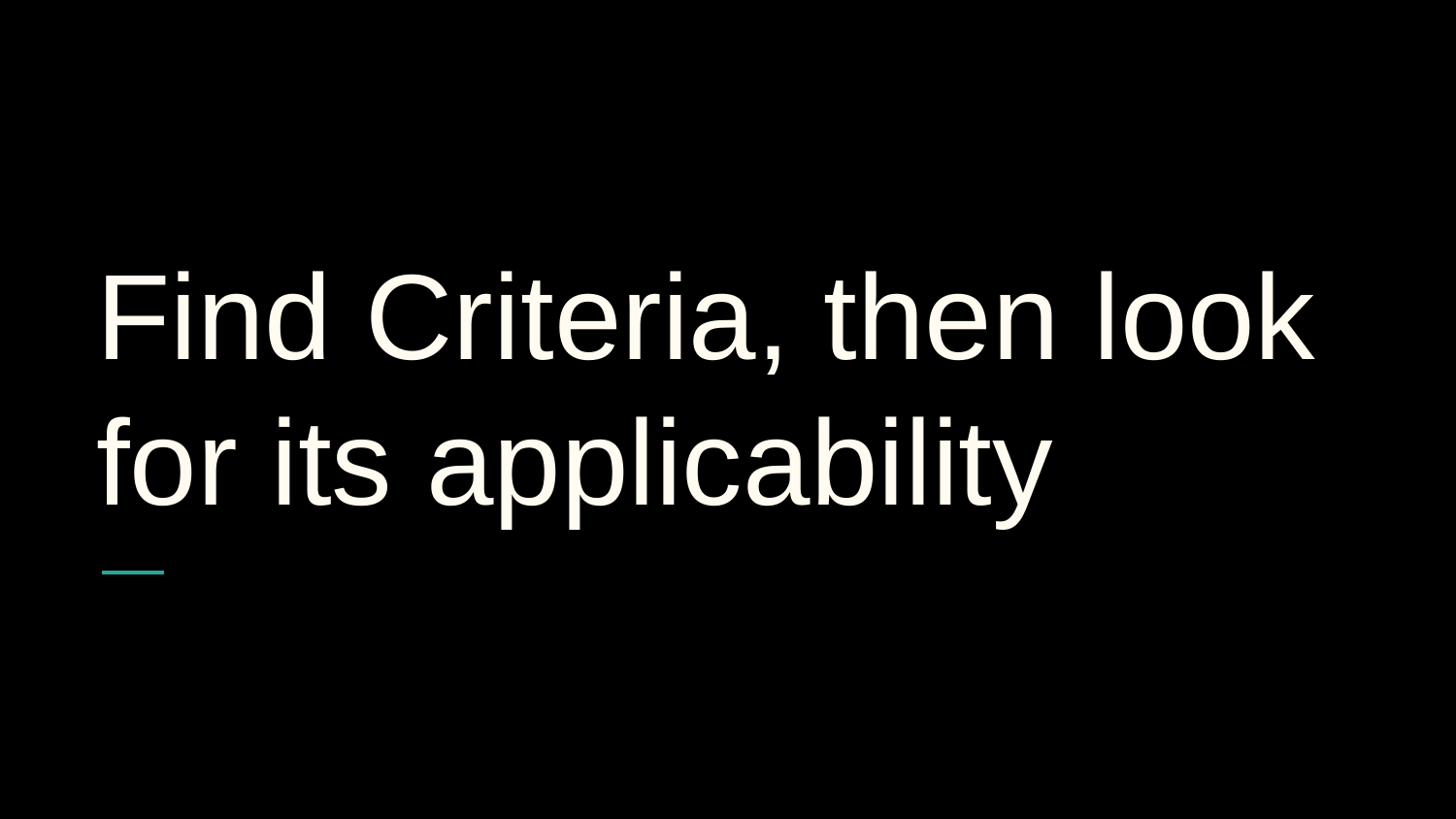

# Find Criteria, then look for its applicability